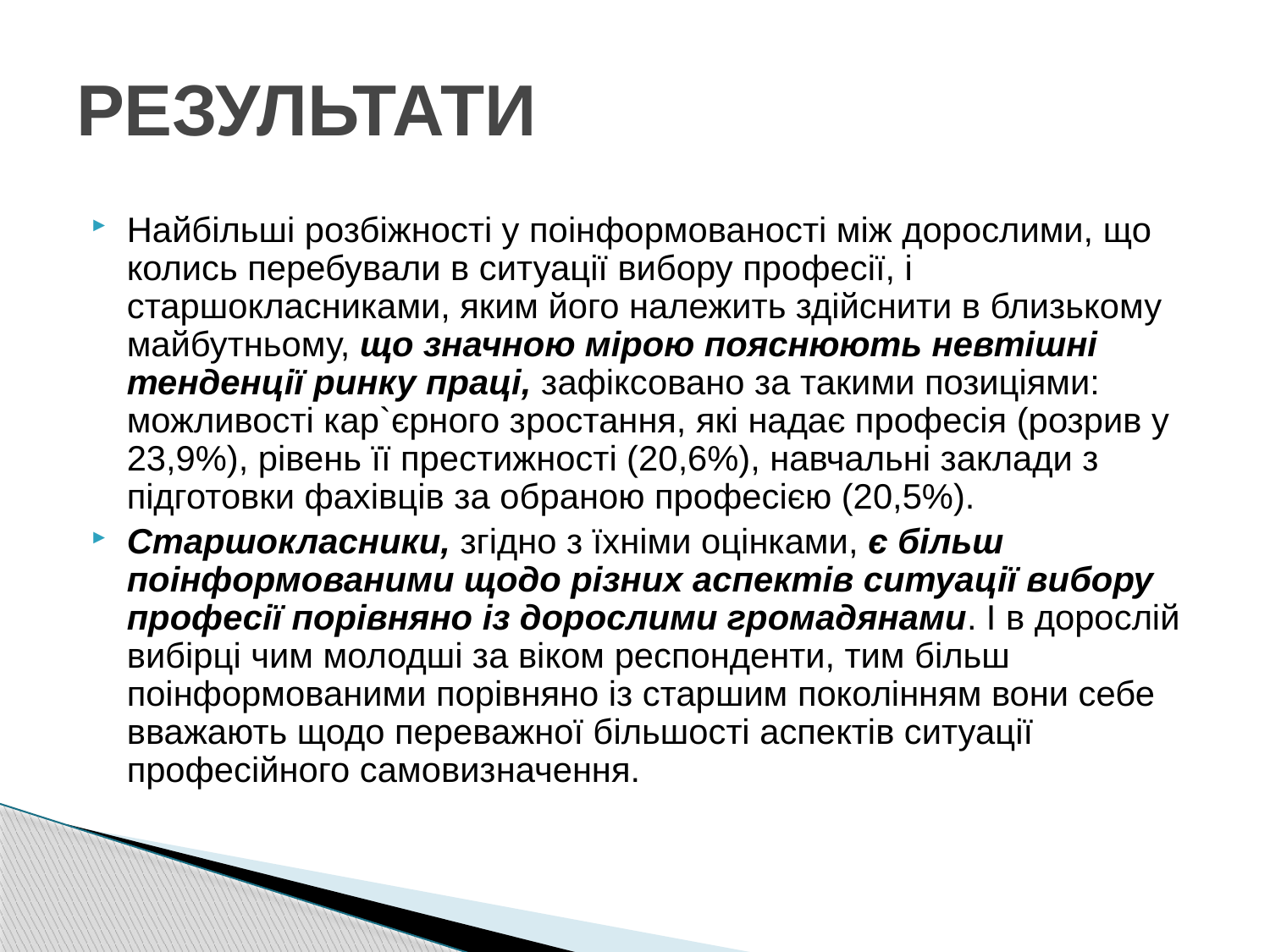

# РЕЗУЛЬТАТИ
Найбільші розбіжності у поінформованості між дорослими, що колись перебували в ситуації вибору професії, і старшокласниками, яким його належить здійснити в близькому майбутньому, що значною мірою пояснюють невтішні тенденції ринку праці, зафіксовано за такими позиціями: можливості кар`єрного зростання, які надає професія (розрив у 23,9%), рівень її престижності (20,6%), навчальні заклади з підготовки фахівців за обраною професією (20,5%).
Старшокласники, згідно з їхніми оцінками, є більш поінформованими щодо різних аспектів ситуації вибору професії порівняно із дорослими громадянами. І в дорослій вибірці чим молодші за віком респонденти, тим більш поінформованими порівняно із старшим поколінням вони себе вважають щодо переважної більшості аспектів ситуації професійного самовизначення.